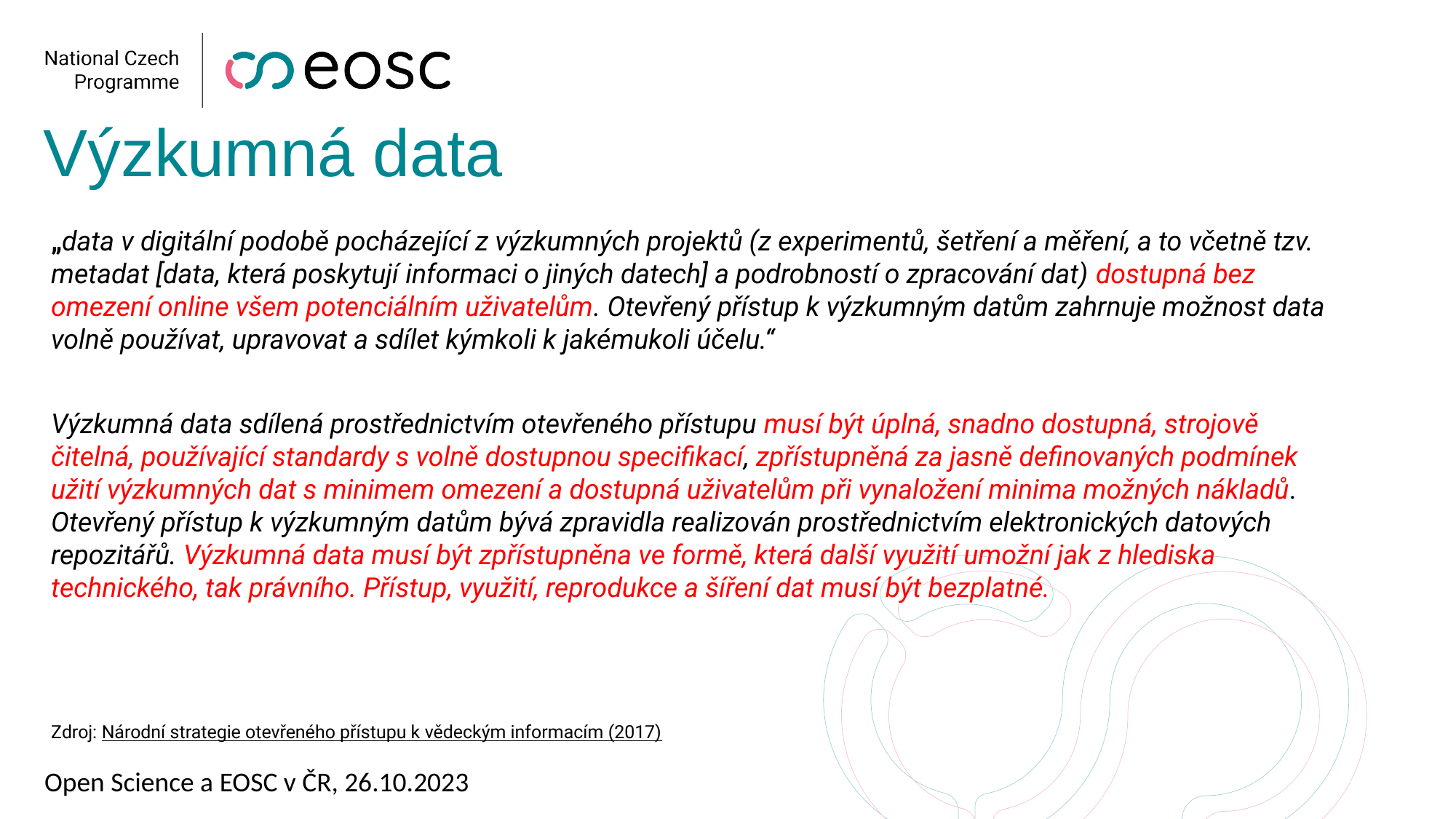

# Výzkumná data
„data v digitální podobě pocházející z výzkumných projektů (z experimentů, šetření a měření, a to včetně tzv. metadat [data, která poskytují informaci o jiných datech] a podrobností o zpracování dat) dostupná bez omezení online všem potenciálním uživatelům. Otevřený přístup k výzkumným datům zahrnuje možnost data volně používat, upravovat a sdílet kýmkoli k jakémukoli účelu.“
Výzkumná data sdílená prostřednictvím otevřeného přístupu musí být úplná, snadno dostupná, strojově čitelná, používající standardy s volně dostupnou specifikací, zpřístupněná za jasně definovaných podmínek užití výzkumných dat s minimem omezení a dostupná uživatelům při vynaložení minima možných nákladů. Otevřený přístup k výzkumným datům bývá zpravidla realizován prostřednictvím elektronických datových repozitářů. Výzkumná data musí být zpřístupněna ve formě, která další využití umožní jak z hlediska technického, tak právního. Přístup, využití, reprodukce a šíření dat musí být bezplatné.
Zdroj: Národní strategie otevřeného přístupu k vědeckým informacím (2017)
Open Science a EOSC v ČR, 26.10.2023